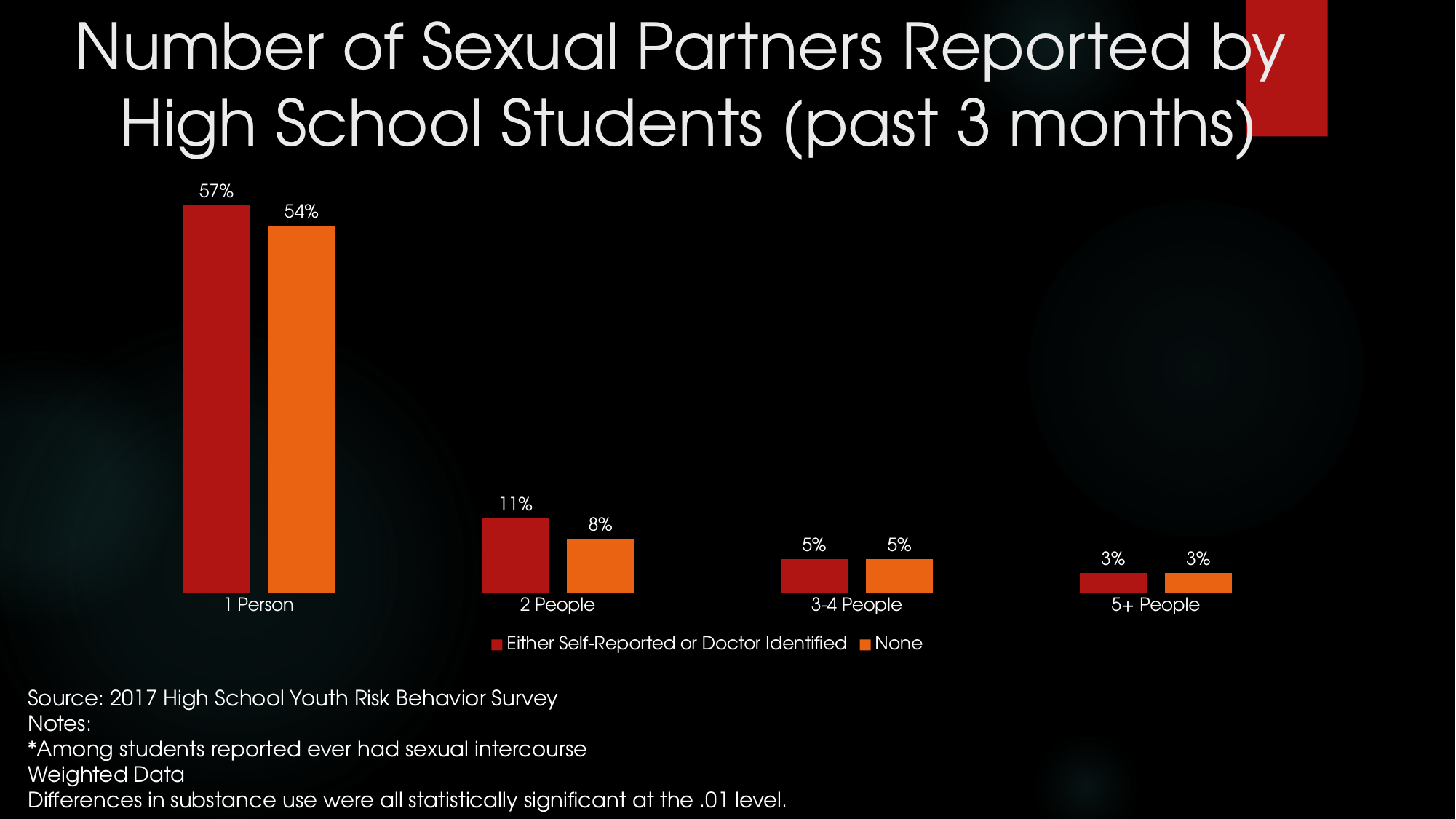

# Number of Sexual Partners Reported by High School Students (past 3 months)

### Chart

| Category | Either Self-Reported or Doctor Identified | None |
|---|---|---|
| 1 Person | 0.57 | 0.54 |
| 2 People | 0.11 | 0.08 |
| 3-4 People | 0.05 | 0.05 |
| 5+ People | 0.03 | 0.03 |
Source: 2017 High School Youth Risk Behavior Survey
Notes:
*Among students reported ever had sexual intercourse
Weighted Data
Differences in substance use were all statistically significant at the .01 level.